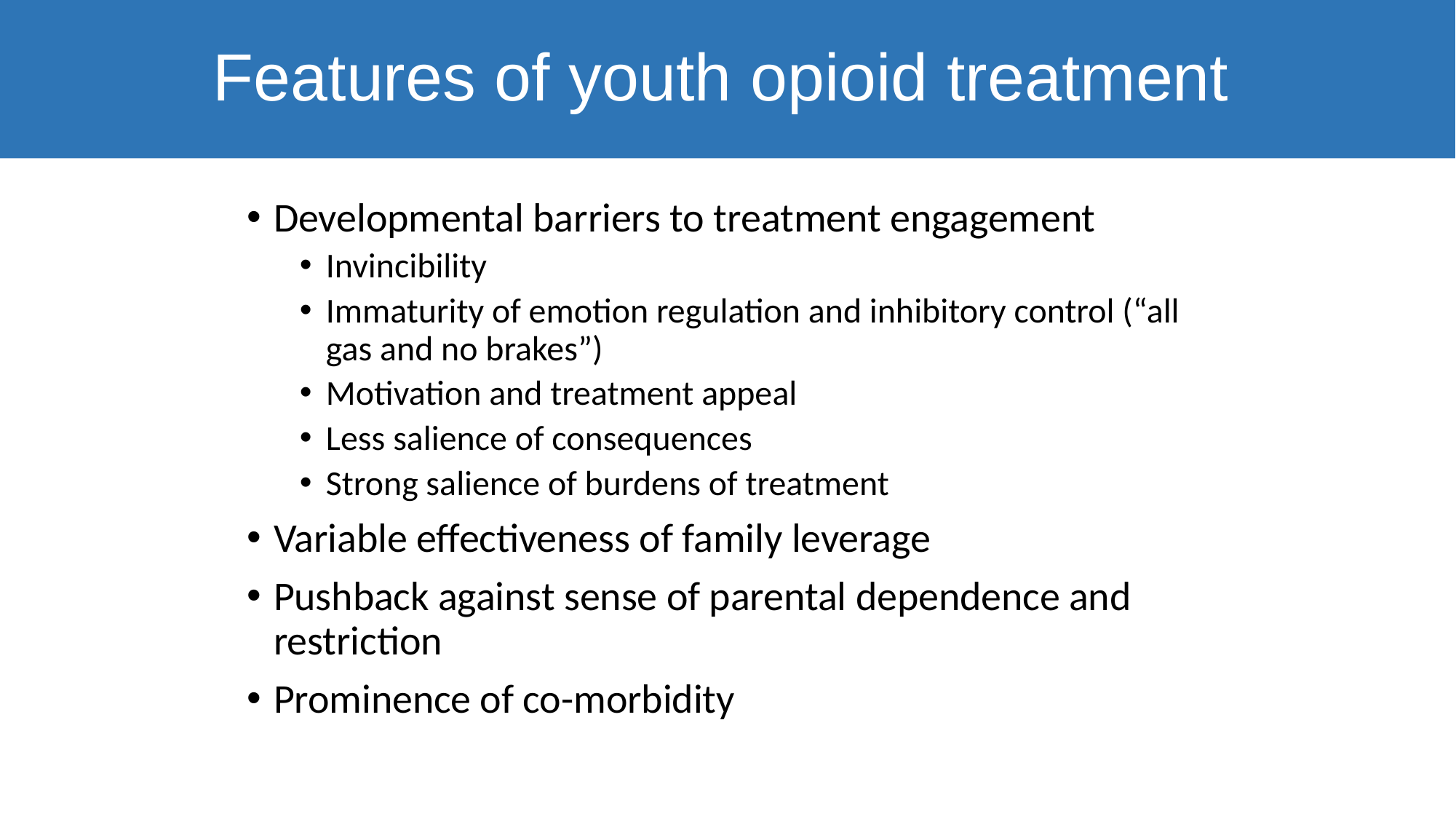

# Features of youth opioid treatment
Developmental barriers to treatment engagement
Invincibility
Immaturity of emotion regulation and inhibitory control (“all gas and no brakes”)
Motivation and treatment appeal
Less salience of consequences
Strong salience of burdens of treatment
Variable effectiveness of family leverage
Pushback against sense of parental dependence and restriction
Prominence of co-morbidity